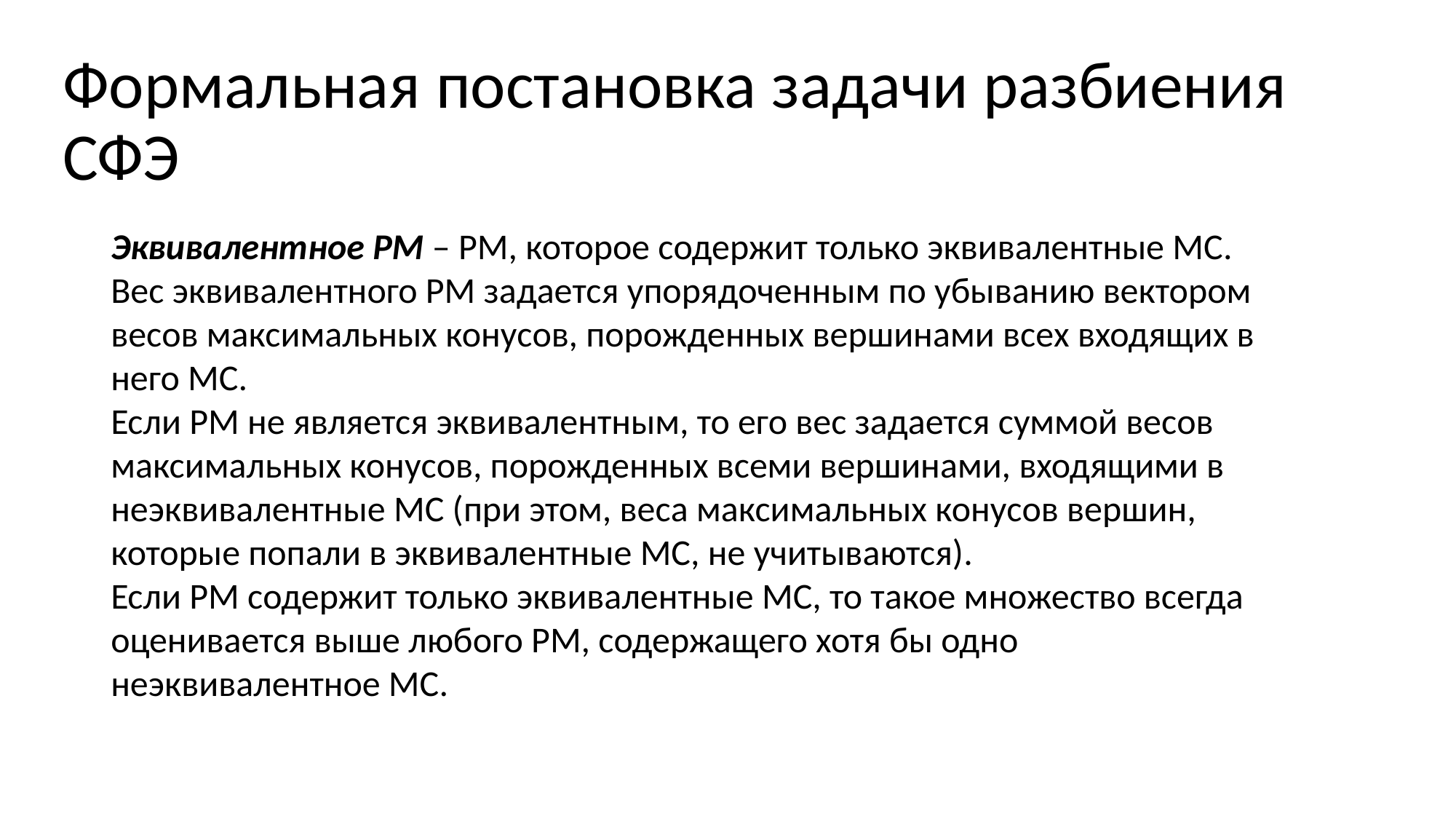

Формальная постановка задачи разбиения СФЭ
Эквивалентное РМ – РМ, которое содержит только эквивалентные МС.
Вес эквивалентного РМ задается упорядоченным по убыванию вектором весов максимальных конусов, порожденных вершинами всех входящих в него МС.
Если РМ не является эквивалентным, то его вес задается суммой весов максимальных конусов, порожденных всеми вершинами, входящими в неэквивалентные МС (при этом, веса максимальных конусов вершин, которые попали в эквивалентные МС, не учитываются).
Если РМ содержит только эквивалентные МС, то такое множество всегда оценивается выше любого РМ, содержащего хотя бы одно неэквивалентное МС.